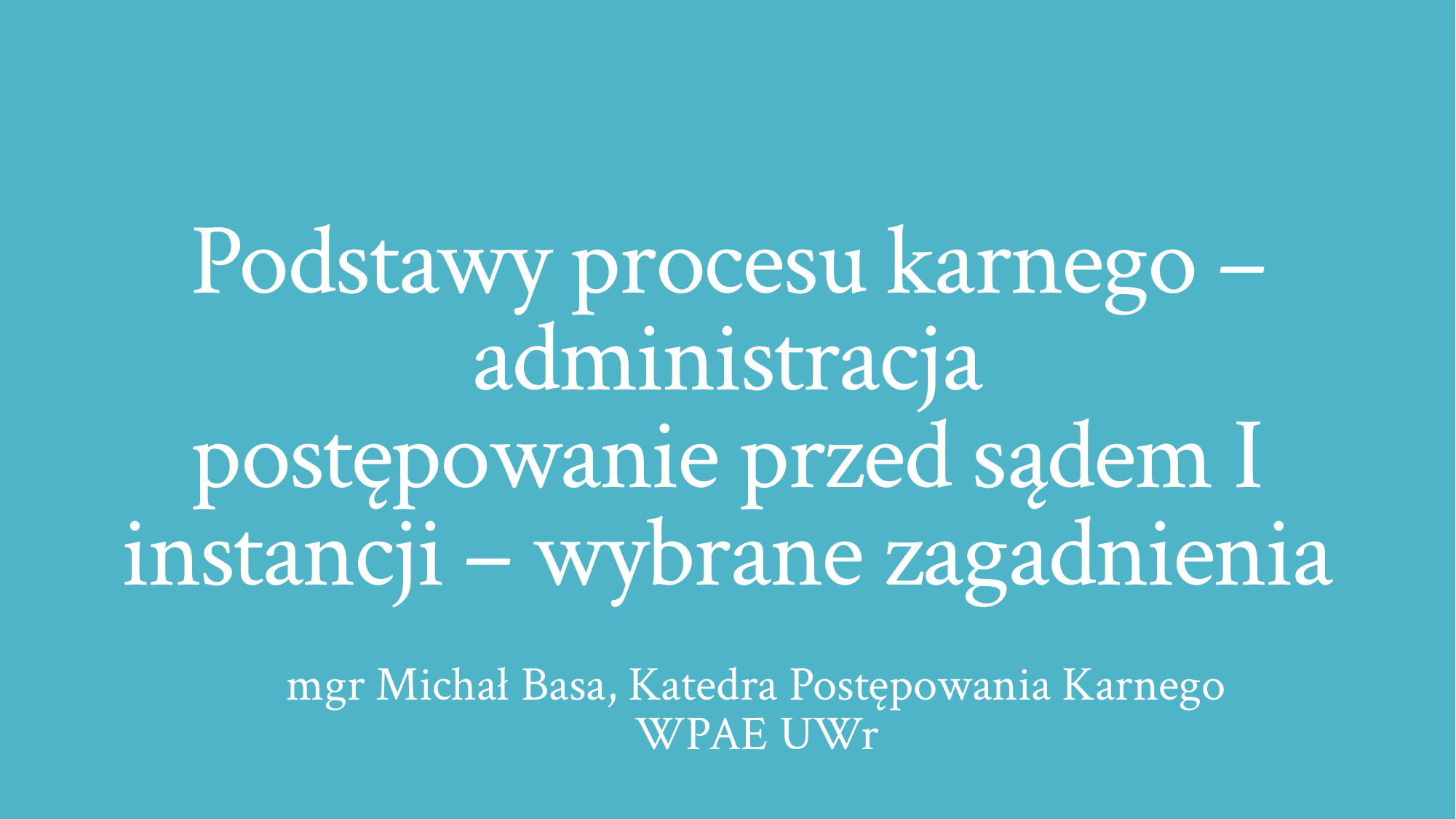

# Podstawy procesu karnego – administracja postępowanie przed sądem I instancji – wybrane zagadnienia

mgr Michał Basa, Katedra Postępowania Karnego WPAE UWr